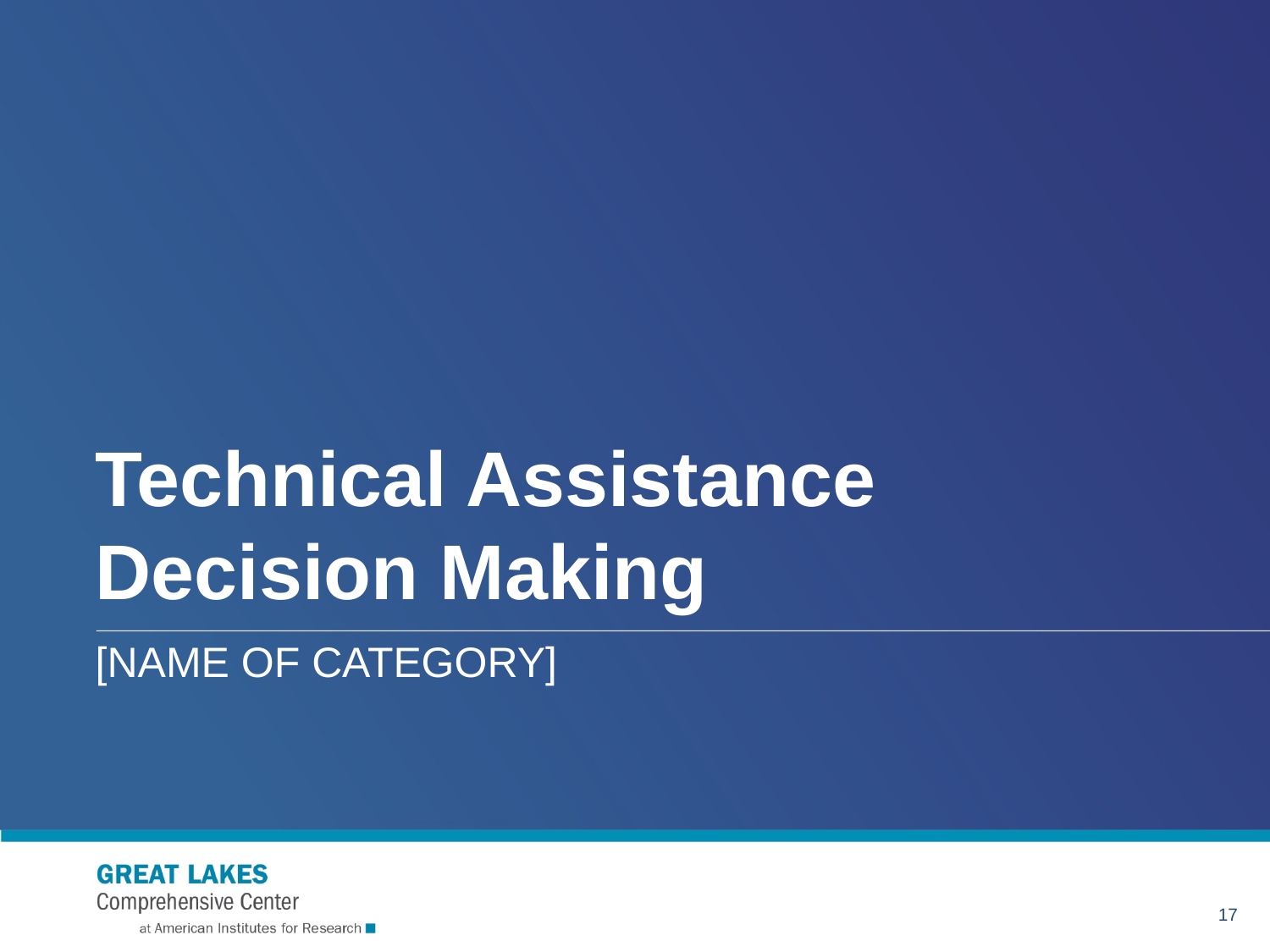

# Technical Assistance Decision Making
[NAME OF CATEGORY]
17